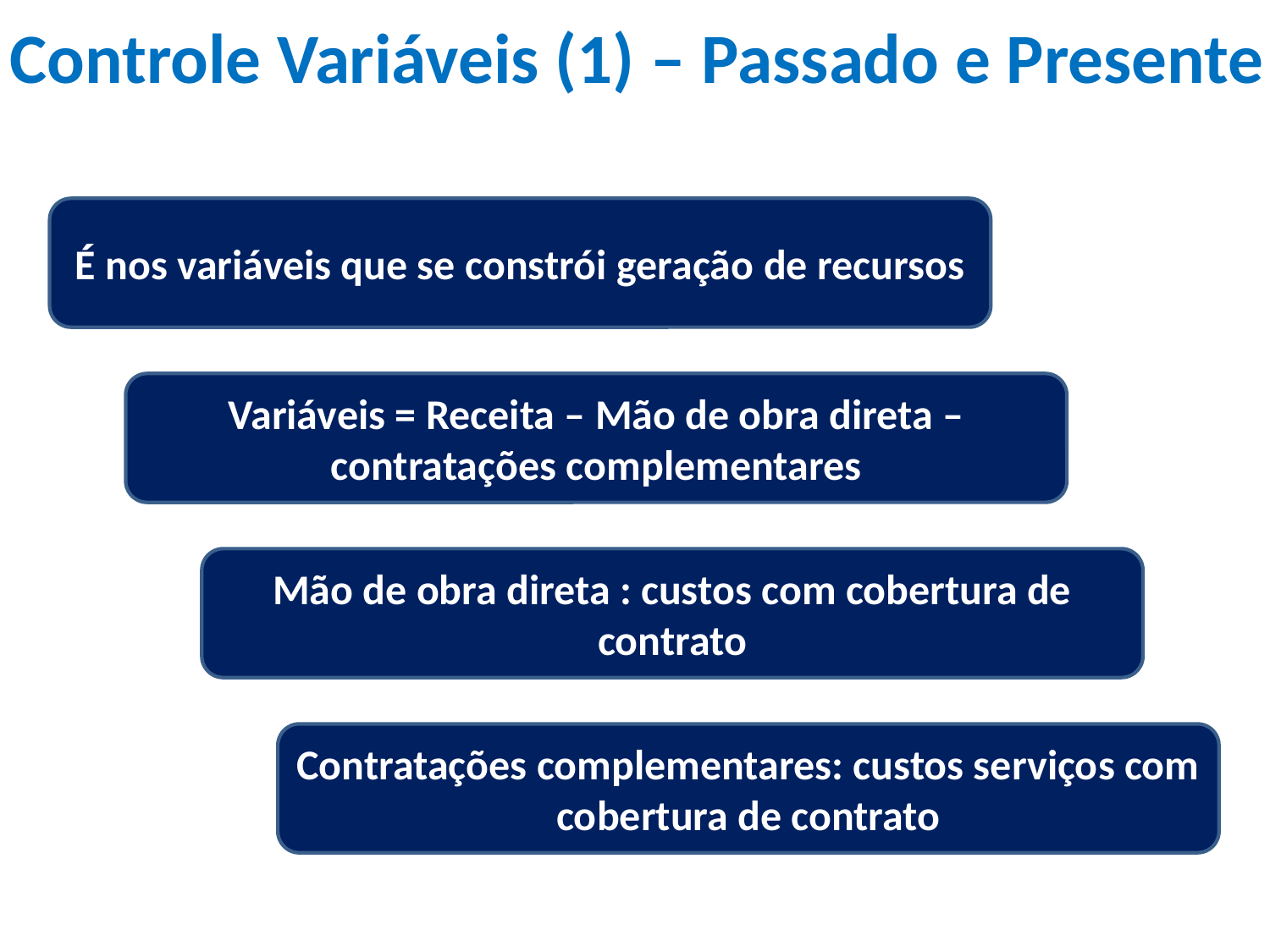

# Controle Variáveis (1) – Passado e Presente
É nos variáveis que se constrói geração de recursos
Variáveis = Receita – Mão de obra direta – contratações complementares
Mão de obra direta : custos com cobertura de contrato
Contratações complementares: custos serviços com cobertura de contrato